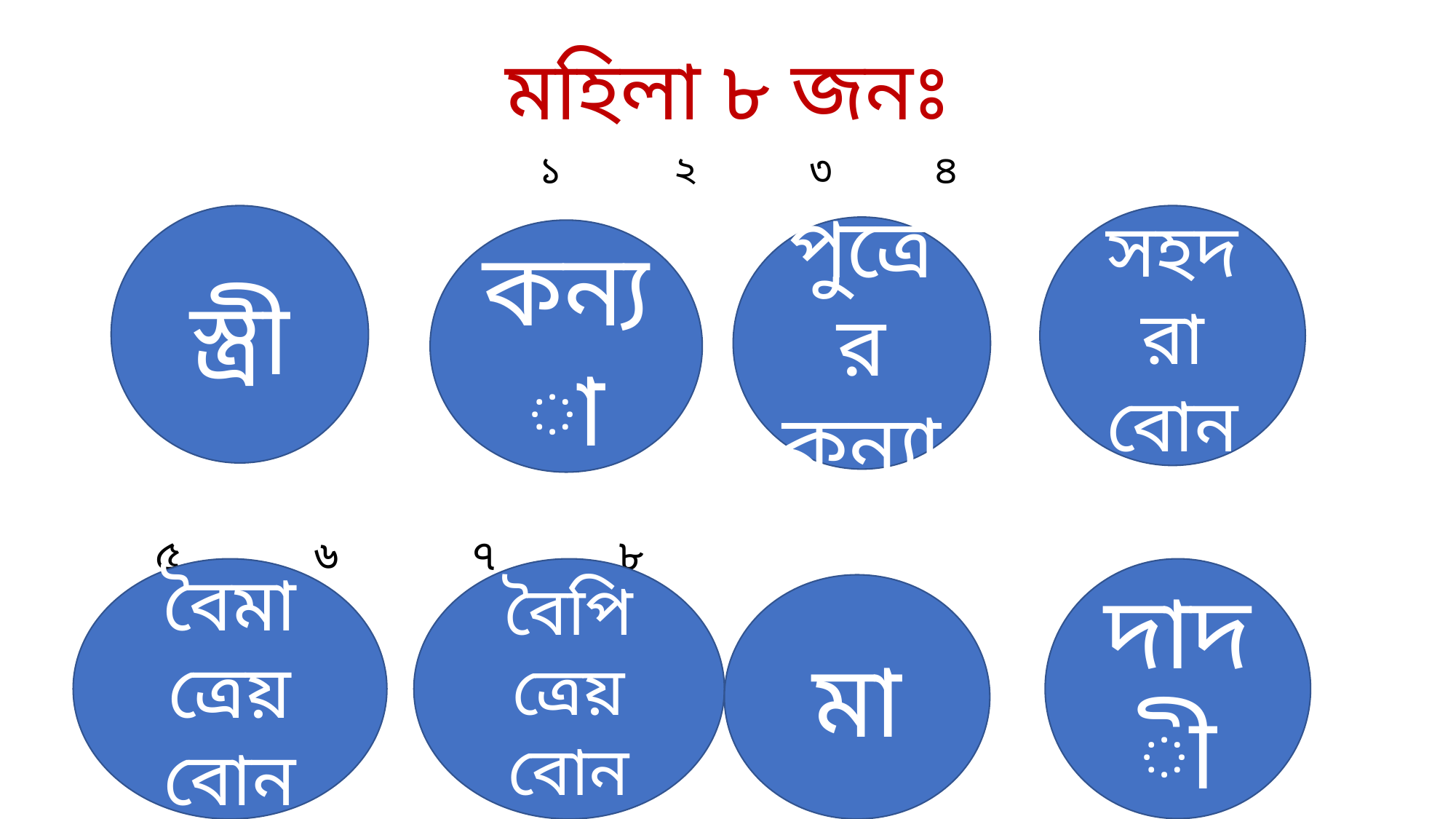

# মহিলা ৮ জনঃ ১           ২           ৩          ৪
স্ত্রী
সহদরা বোন
পুত্রের কন্যা

    ৫            ৬            ৭           ৮
কন্যা
বৈপিত্রেয় বোন
দাদী
বৈমাত্রেয় বোন
মা